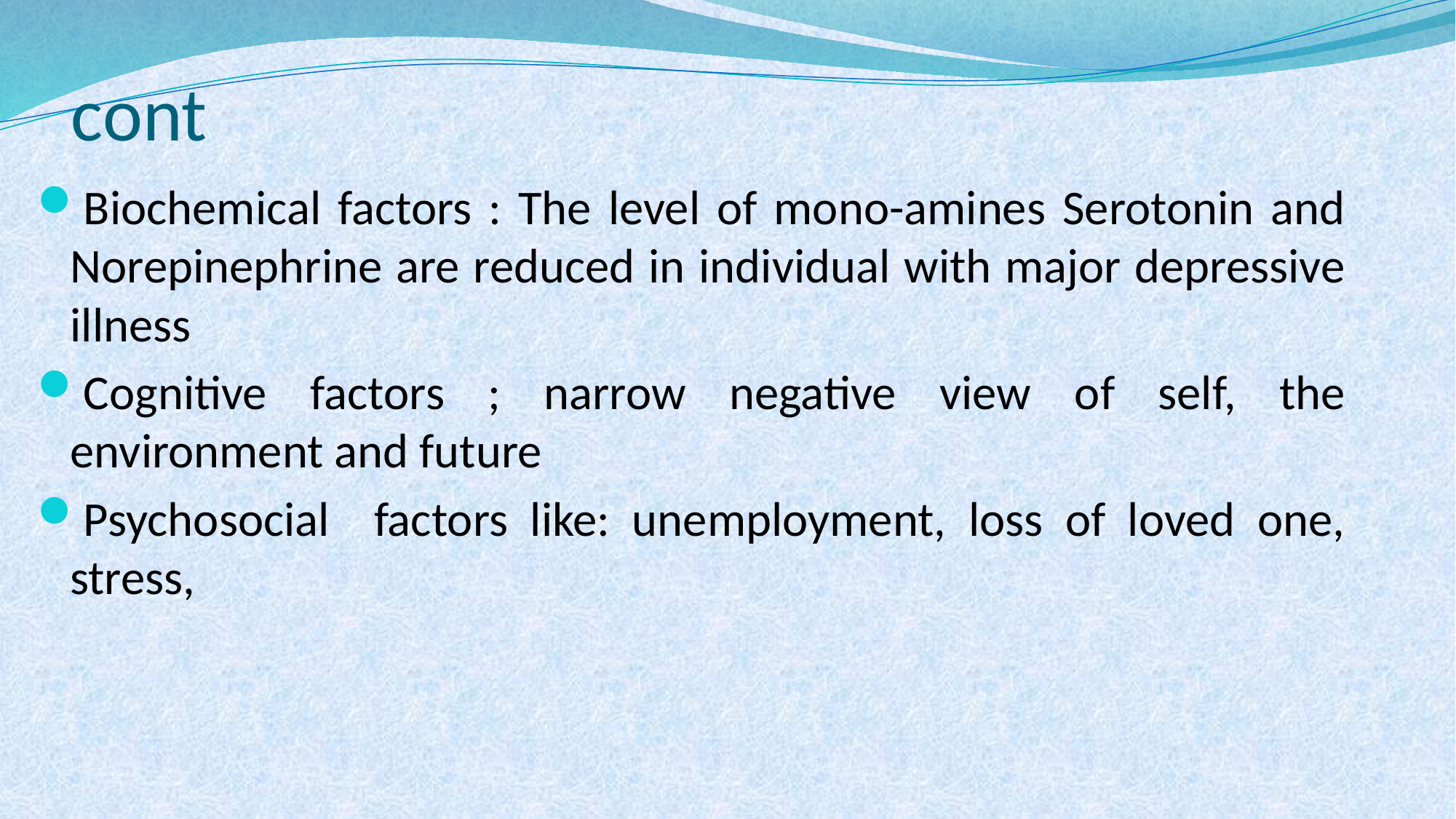

# cont
Biochemical factors : The level of mono-amines Serotonin and Norepinephrine are reduced in individual with major depressive illness
Cognitive factors ; narrow negative view of self, the environment and future
Psychosocial  factors like: unemployment, loss of loved one, stress,